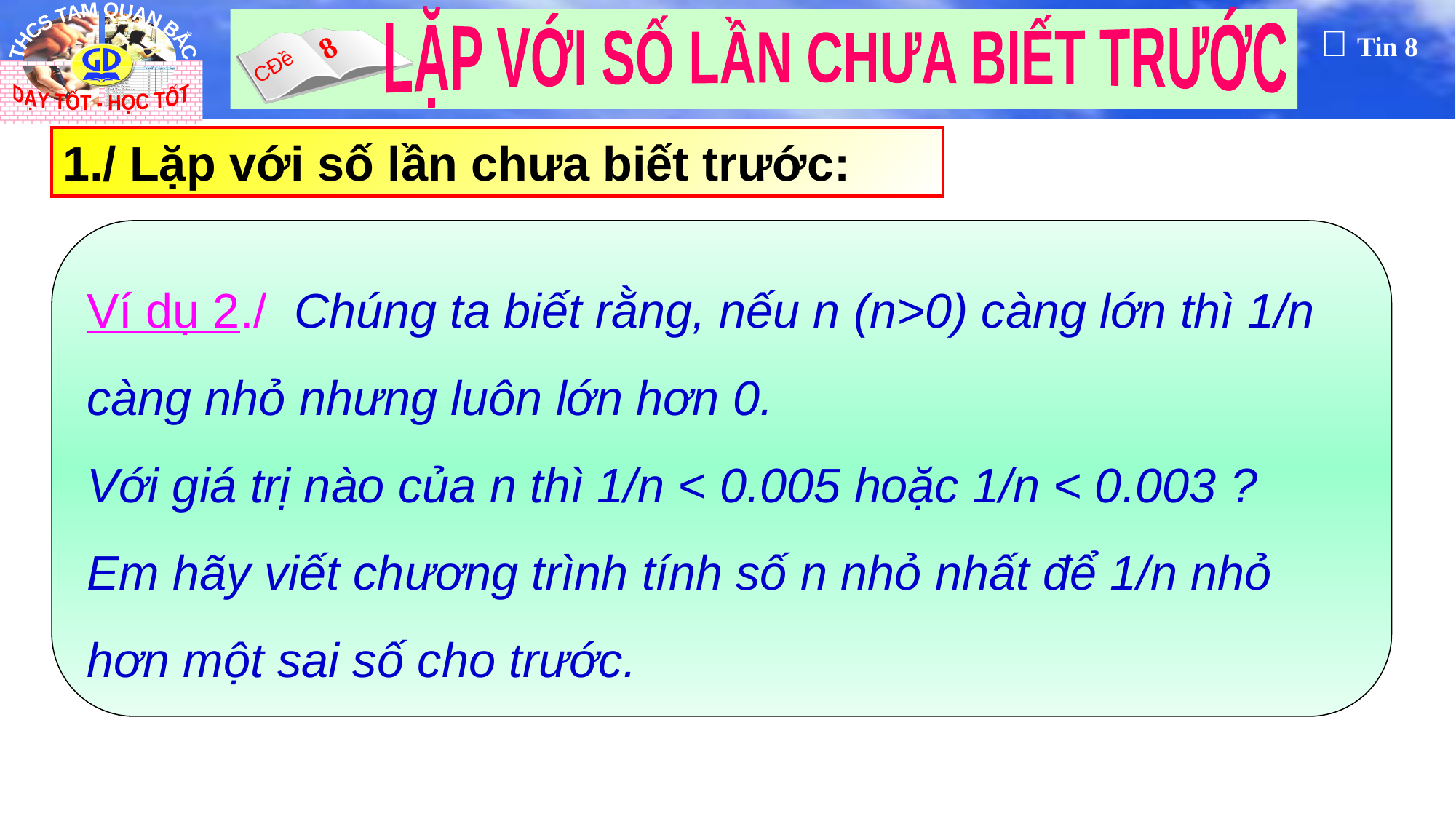

1./ Lặp với số lần chưa biết trước:
Ví dụ 2./  Chúng ta biết rằng, nếu n (n>0) càng lớn thì 1/n càng nhỏ nhưng luôn lớn hơn 0.
Với giá trị nào của n thì 1/n < 0.005 hoặc 1/n < 0.003 ?
Em hãy viết chương trình tính số n nhỏ nhất để 1/n nhỏ hơn một sai số cho trước.